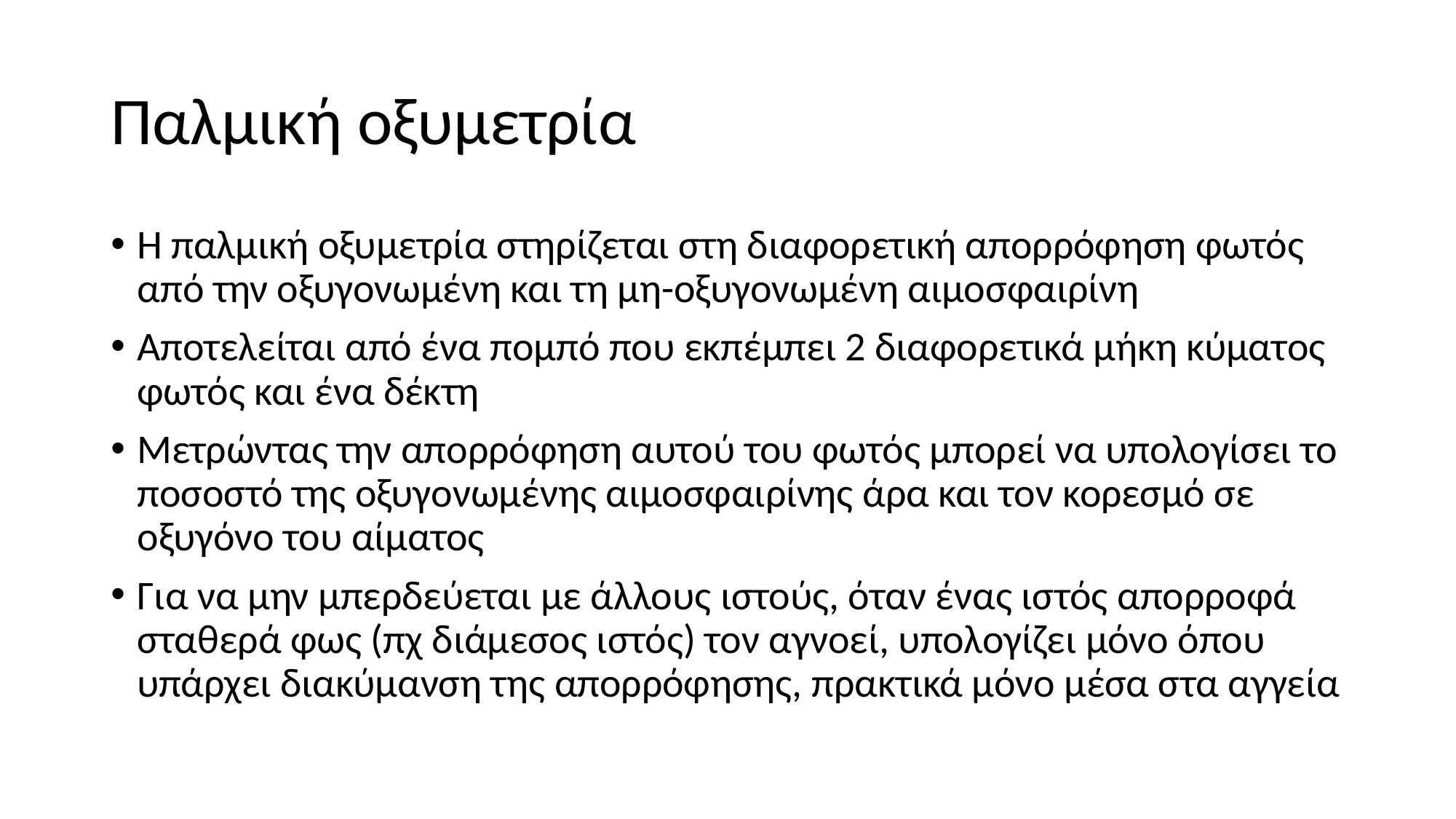

# Παλμική οξυμετρία
Η παλμική οξυμετρία στηρίζεται στη διαφορετική απορρόφηση φωτός από την οξυγονωμένη και τη μη-οξυγονωμένη αιμοσφαιρίνη
Αποτελείται από ένα πομπό που εκπέμπει 2 διαφορετικά μήκη κύματος φωτός και ένα δέκτη
Μετρώντας την απορρόφηση αυτού του φωτός μπορεί να υπολογίσει το ποσοστό της οξυγονωμένης αιμοσφαιρίνης άρα και τον κορεσμό σε οξυγόνο του αίματος
Για να μην μπερδεύεται με άλλους ιστούς, όταν ένας ιστός απορροφά σταθερά φως (πχ διάμεσος ιστός) τον αγνοεί, υπολογίζει μόνο όπου υπάρχει διακύμανση της απορρόφησης, πρακτικά μόνο μέσα στα αγγεία